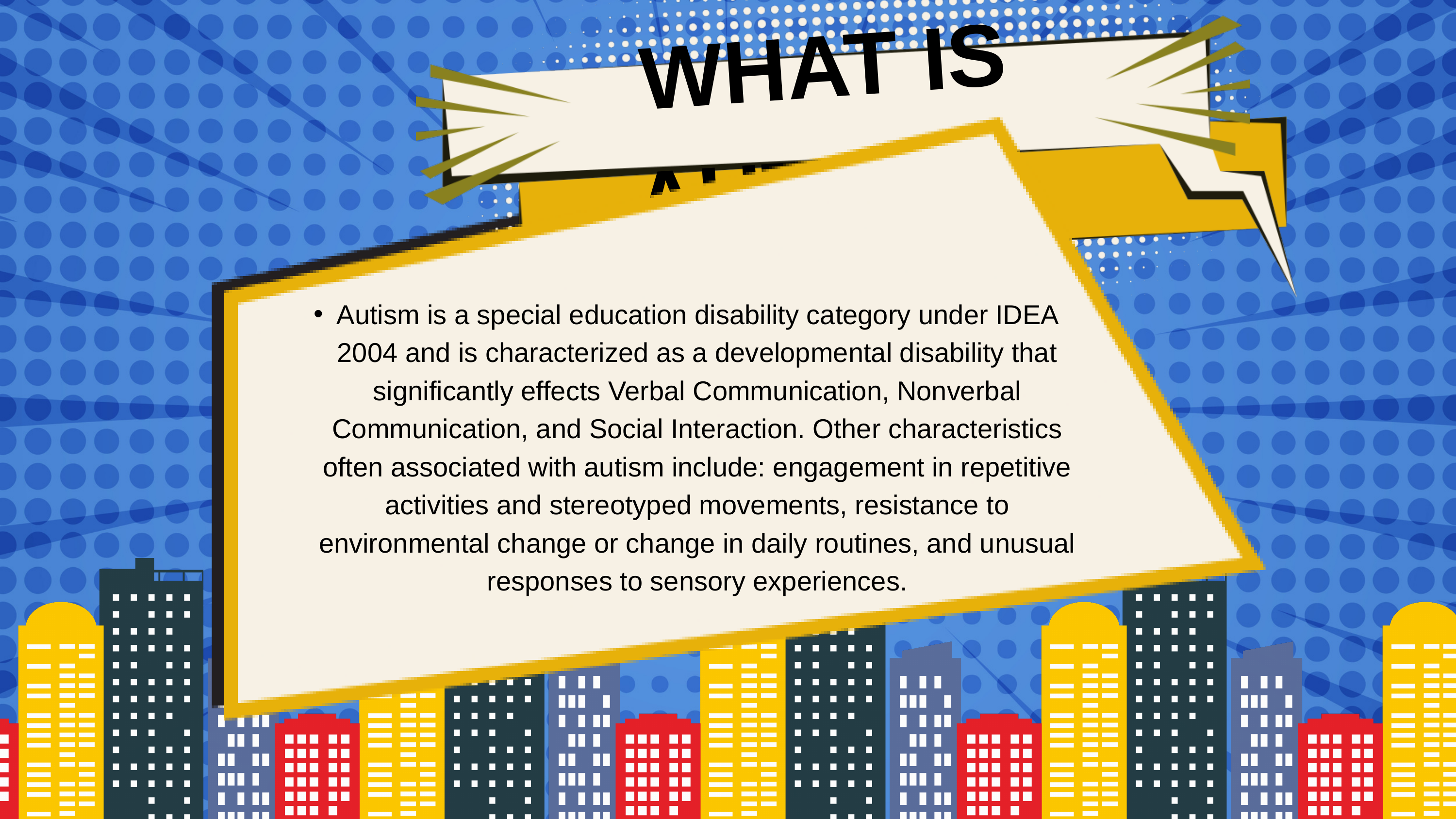

WHAT IS AUTISM?

Autism is a special education disability category under IDEA 2004 and is characterized as a developmental disability that significantly effects Verbal Communication, Nonverbal Communication, and Social Interaction. Other characteristics often associated with autism include: engagement in repetitive activities and stereotyped movements, resistance to environmental change or change in daily routines, and unusual responses to sensory experiences.